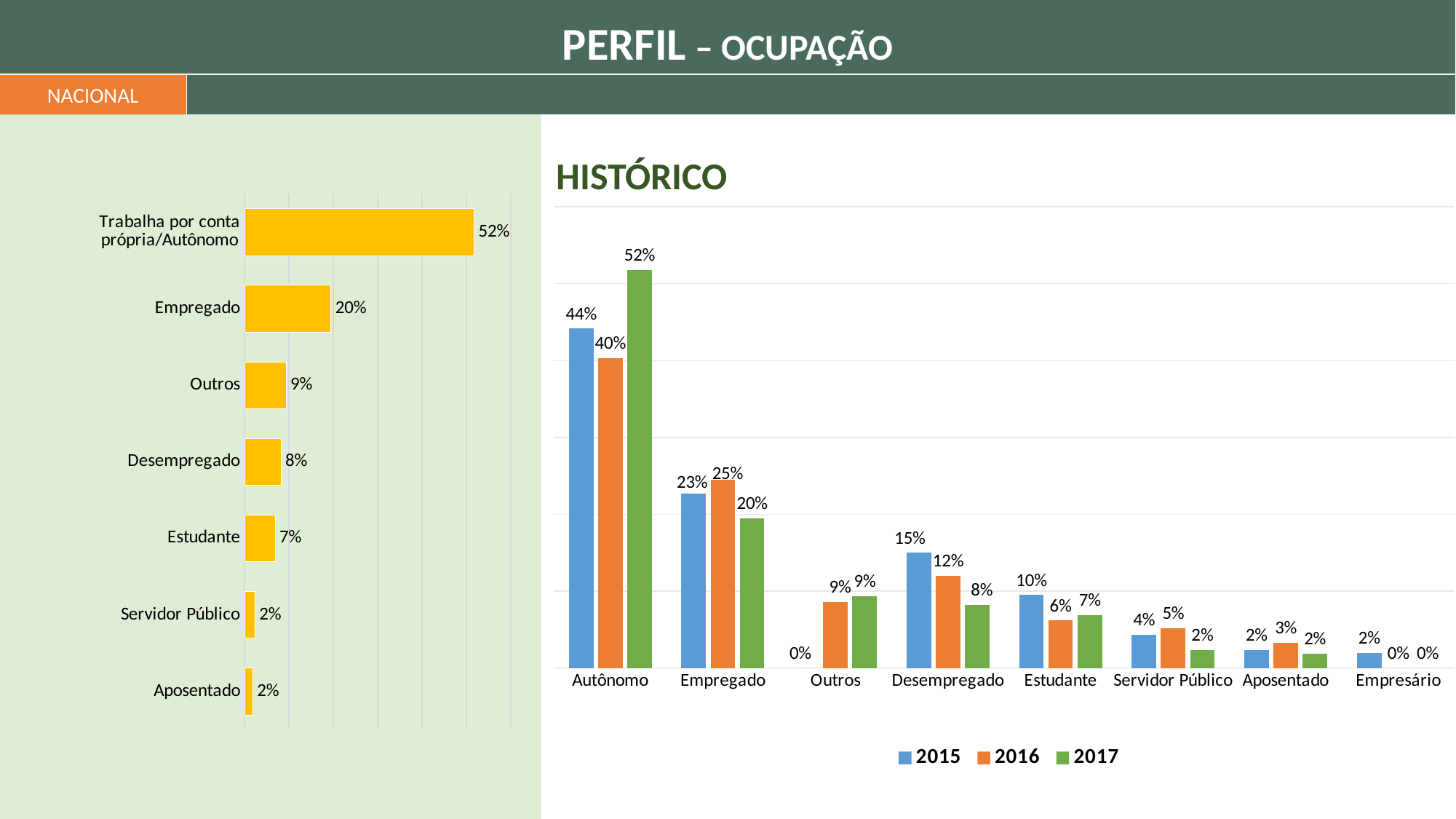

PERFIL – OCUPAÇÃO
NACIONAL
HISTÓRICO

### Chart

| Category | Série 1 |
|---|---|
| Trabalha por conta própria/Autônomo | 0.5175766641735228 |
| Empregado | 0.1950261780104712 |
| Outros | 0.0938668661181751 |
| Desempregado | 0.08227374719521317 |
| Estudante | 0.0691847419596111 |
| Servidor Público | 0.02337322363500375 |
| Aposentado | 0.018698578908003 |

### Chart

| Category | 2015 | 2016 | 2017 |
|---|---|---|---|
| Autônomo | 0.44166666666666676 | 0.403 | 0.5175766641735228 |
| Empregado | 0.22666666666666668 | 0.24500000000000005 | 0.1950261780104712 |
| Outros | 0.0 | 0.08600000000000002 | 0.0938668661181751 |
| Desempregado | 0.15000000000000005 | 0.12000000000000002 | 0.08227374719521317 |
| Estudante | 0.09500000000000003 | 0.06200000000000002 | 0.0691847419596111 |
| Servidor Público | 0.04333333333333336 | 0.052 | 0.02337322363500375 |
| Aposentado | 0.02333333333333334 | 0.033 | 0.018698578908003 |
| Empresário | 0.020000000000000007 | 0.0 | 0.0 |